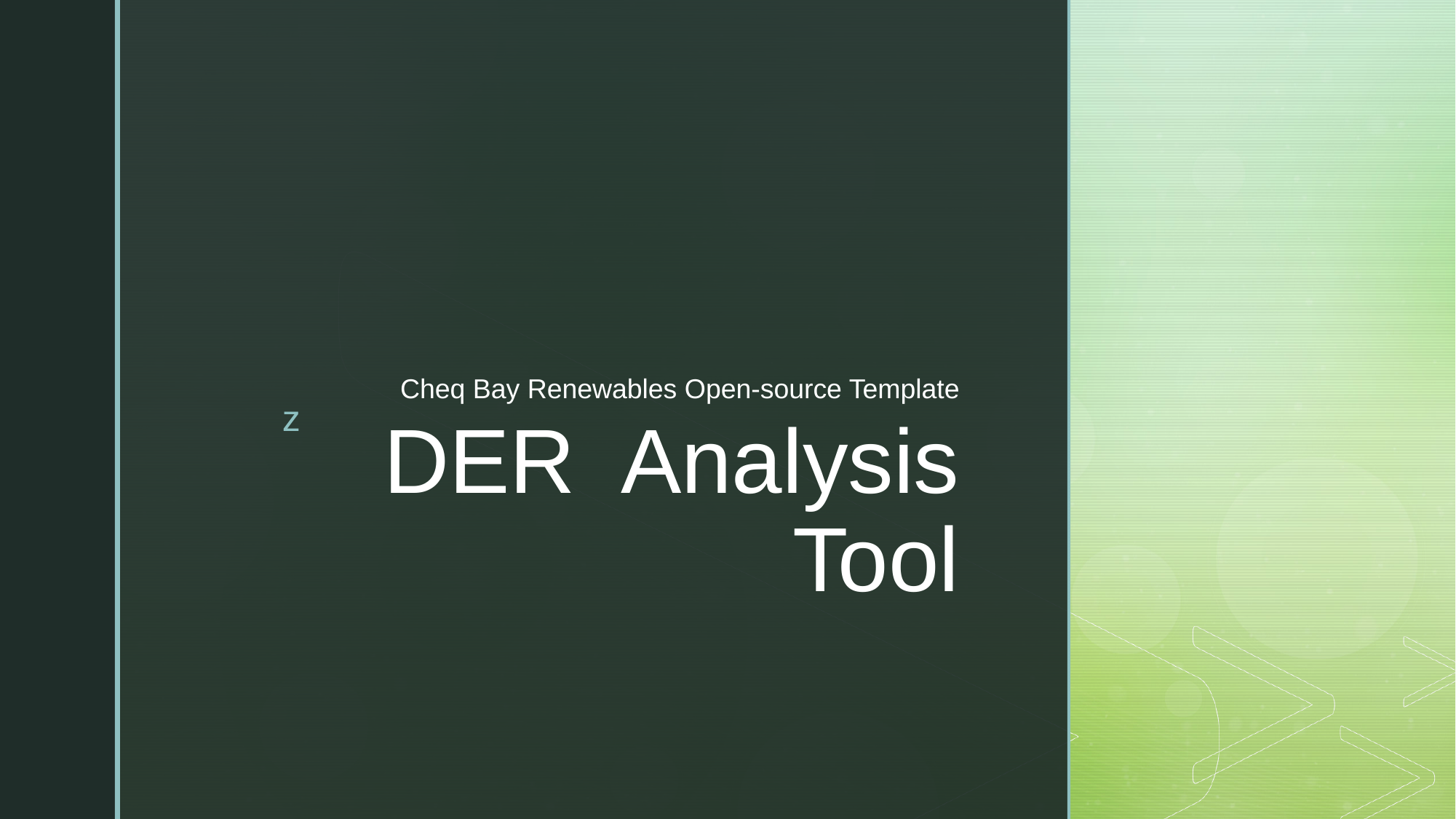

Cheq Bay Renewables Open-source Template
# DER  Analysis Tool